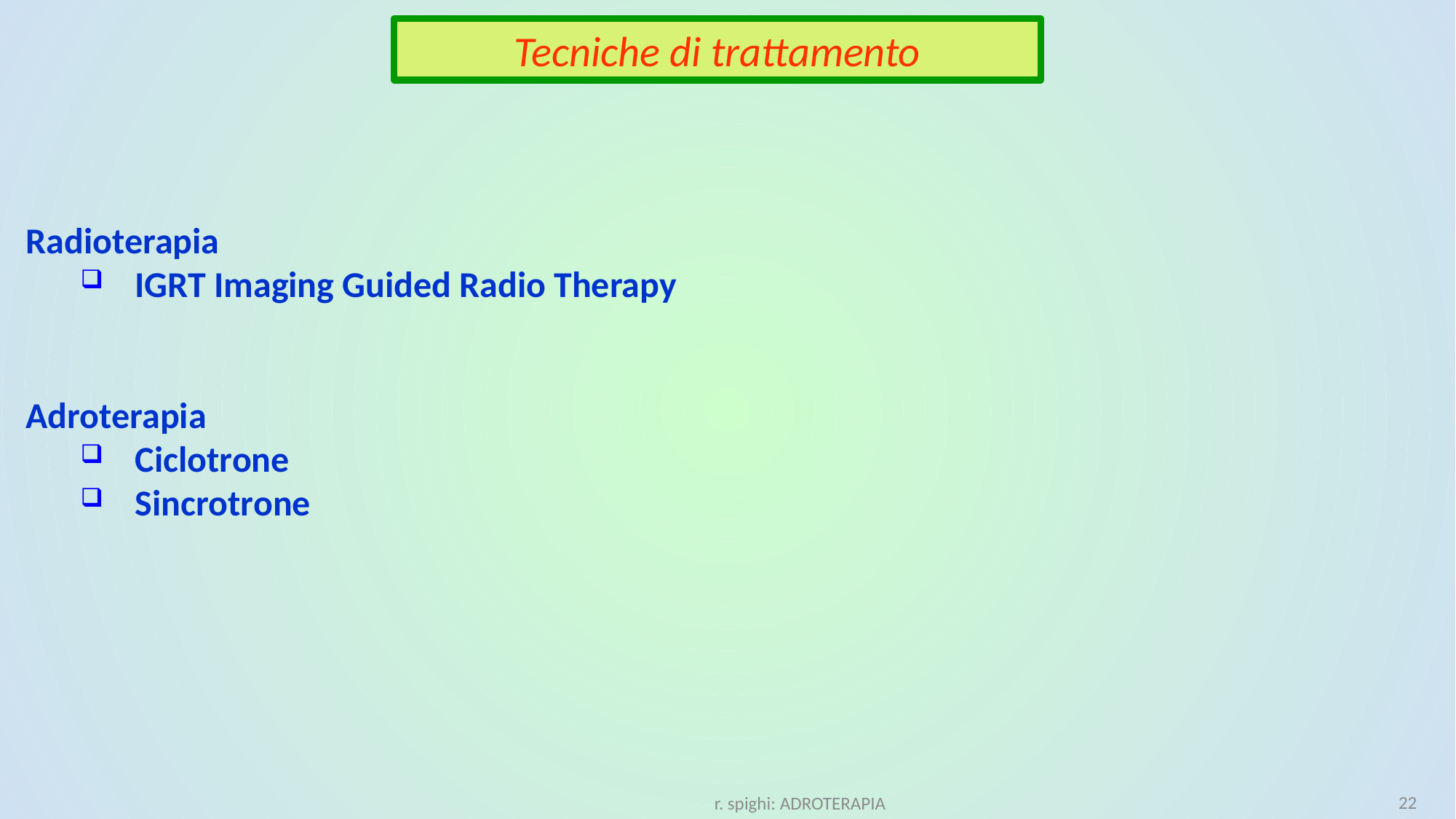

Tecniche di trattamento
Radioterapia
IGRT Imaging Guided Radio Therapy

Adroterapia
Ciclotrone
Sincrotrone
22
r. spighi: ADROTERAPIA